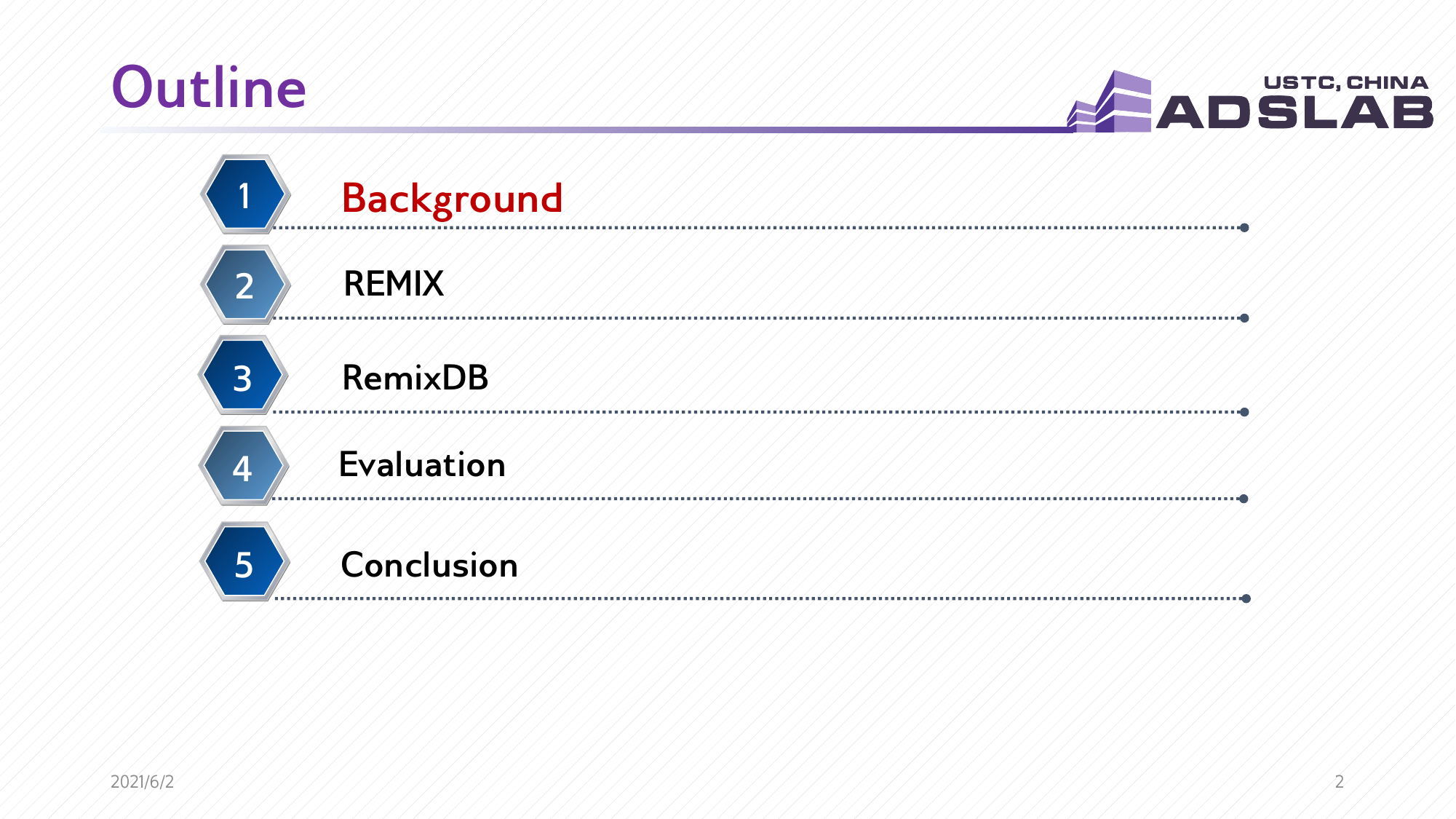

2021/6/2
# Outline

Background
1

REMIX
2

RemixDB
3
3

Evaluation
4

Conclusion
5
3